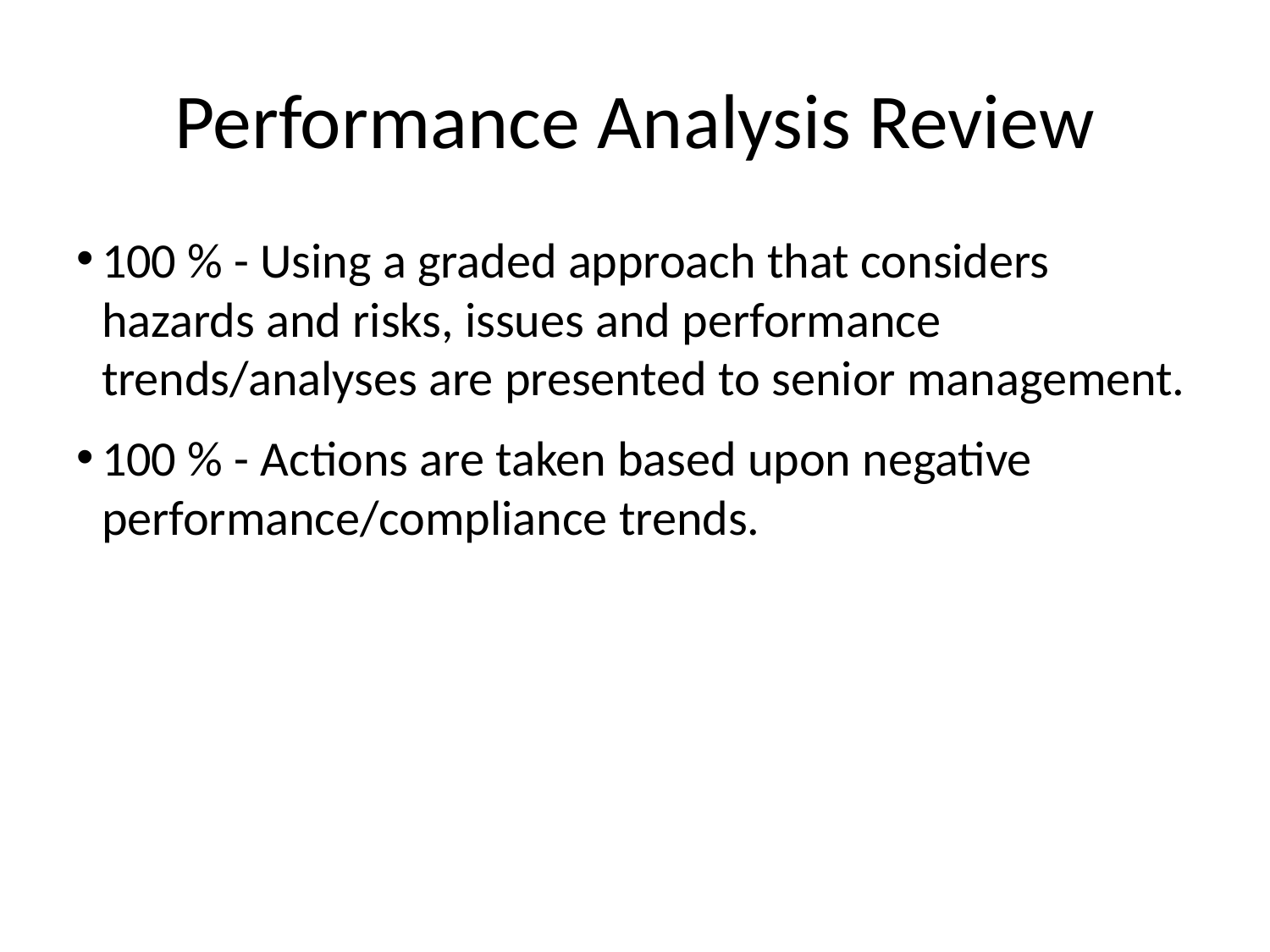

# Performance Analysis Review
100 % - Using a graded approach that considers hazards and risks, issues and performance trends/analyses are presented to senior management.
100 % - Actions are taken based upon negative performance/compliance trends.